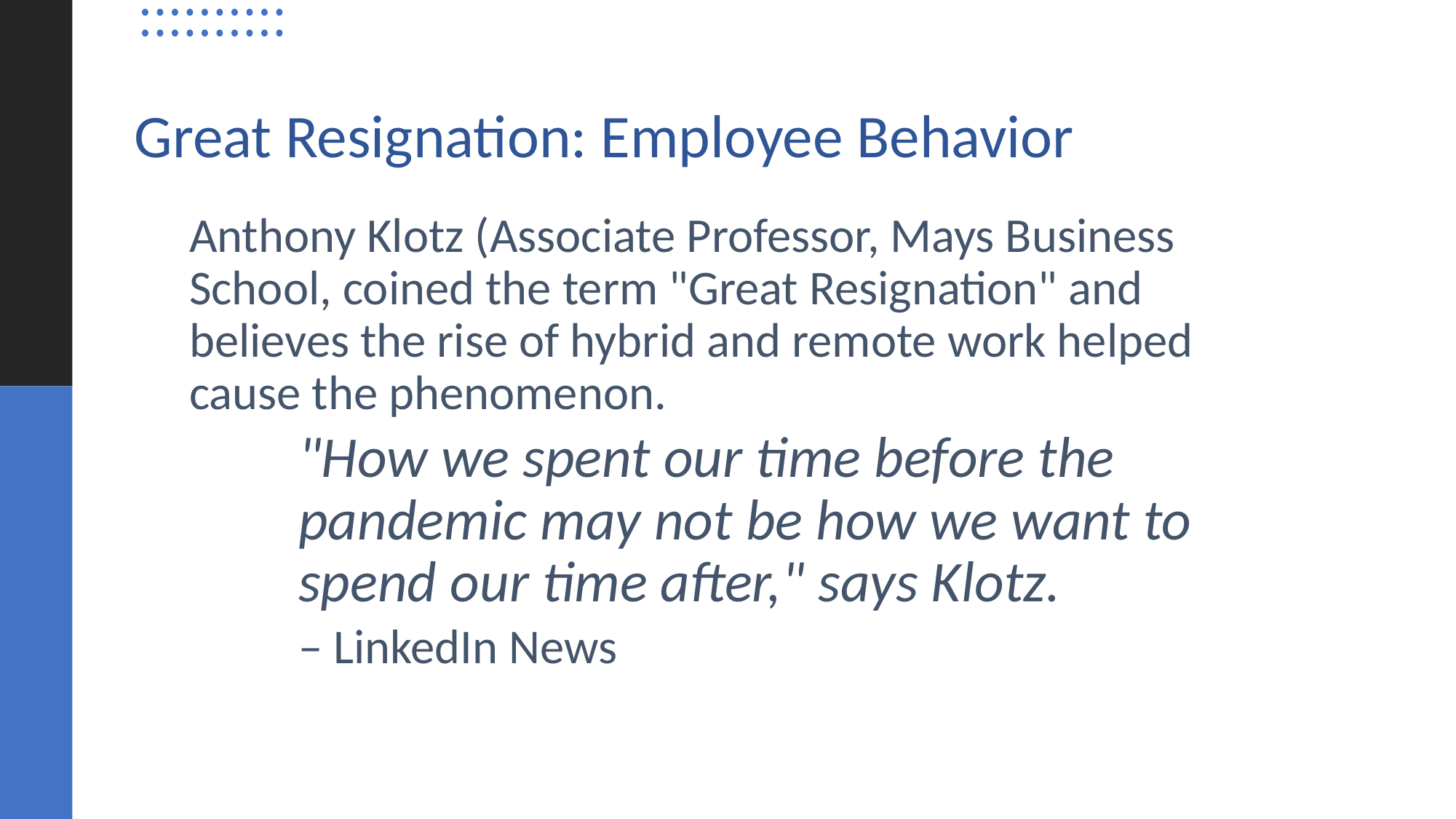

# Great Resignation: Employee Behavior
Anthony Klotz (Associate Professor, Mays Business School, coined the term "Great Resignation" and believes the rise of hybrid and remote work helped cause the phenomenon.
"How we spent our time before the pandemic may not be how we want to spend our time after," says Klotz.
– LinkedIn News